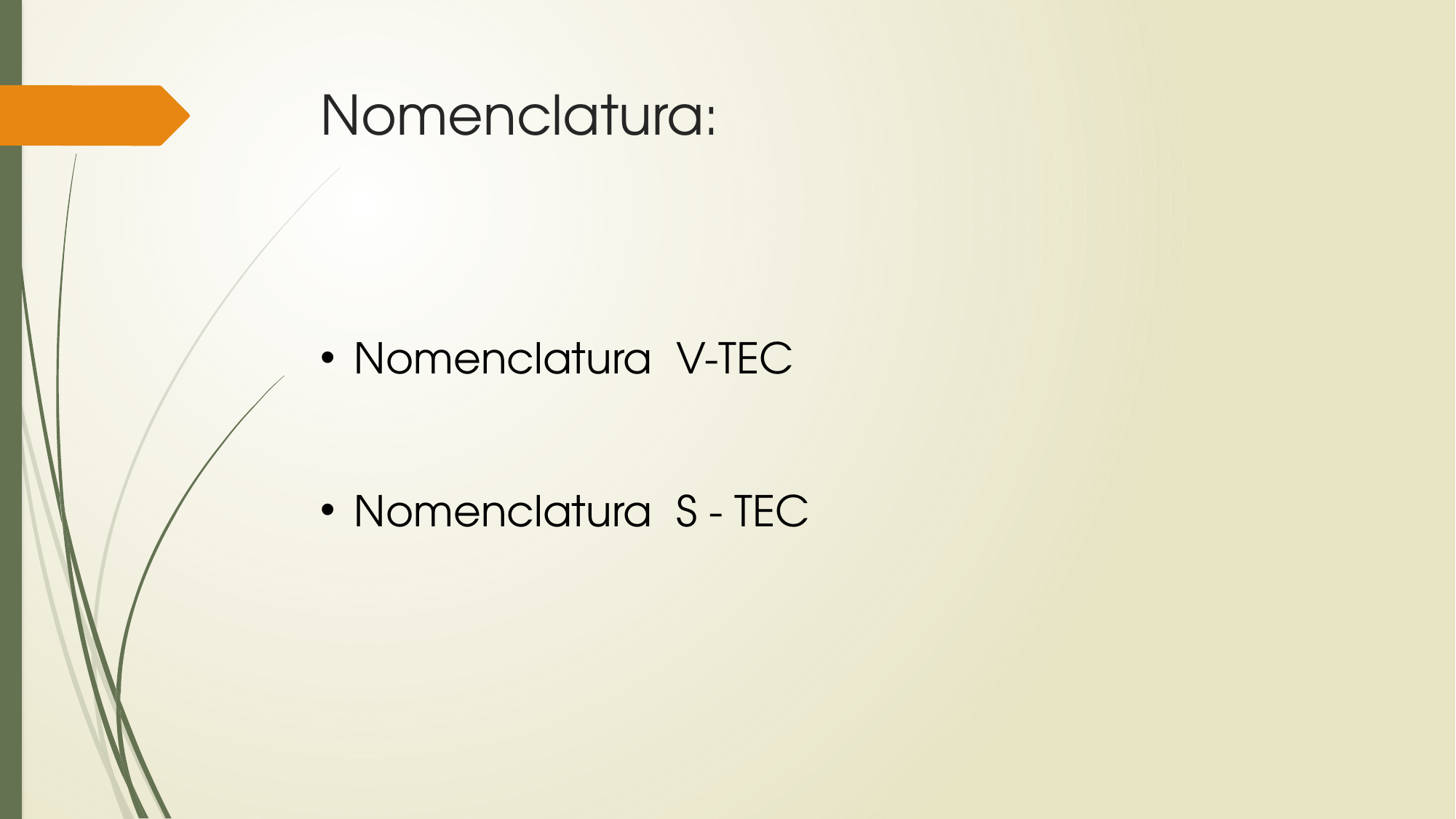

# Nomenclatura:

Nomenclatura  V-TEC

Nomenclatura  S - TEC